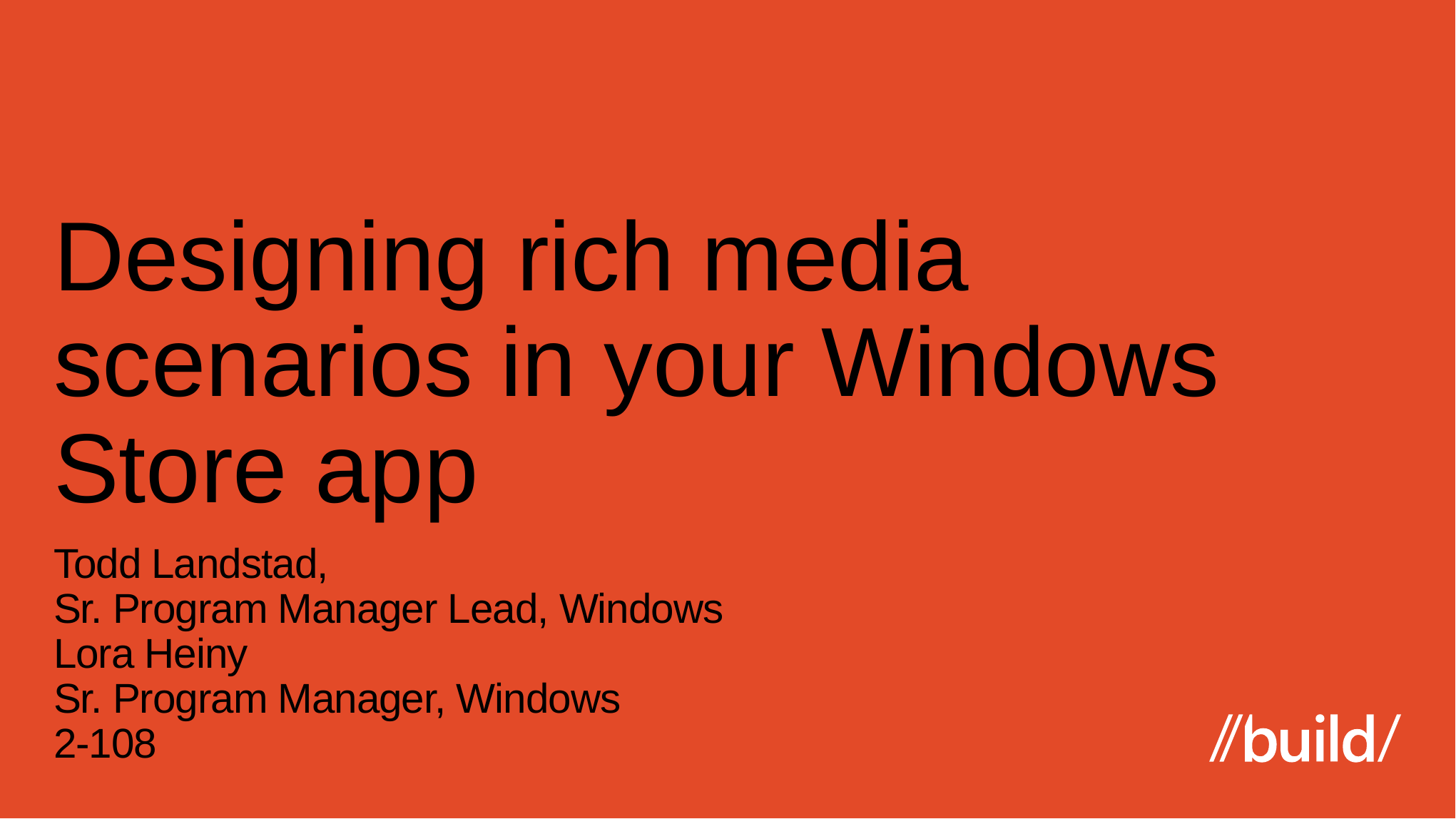

# Designing rich media scenarios in your Windows Store app
Todd Landstad,
Sr. Program Manager Lead, Windows
Lora Heiny
Sr. Program Manager, Windows
2-108